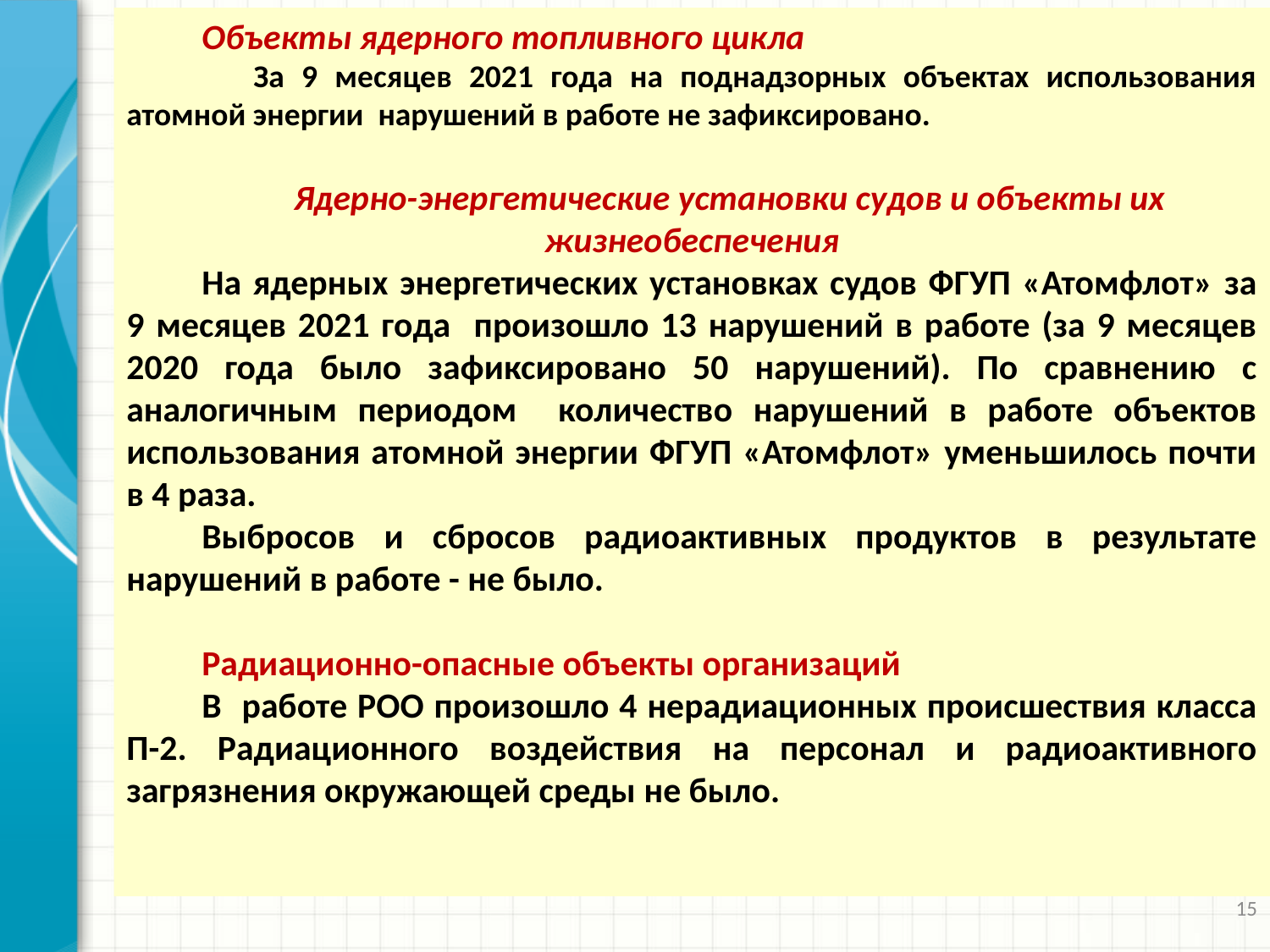

Объекты ядерного топливного цикла
	За 9 месяцев 2021 года на поднадзорных объектах использования атомной энергии  нарушений в работе не зафиксировано.

Ядерно-энергетические установки судов и объекты их жизнеобеспечения
На ядерных энергетических установках судов ФГУП «Атомфлот» за 9 месяцев 2021 года  произошло 13 нарушений в работе (за 9 месяцев 2020 года было зафиксировано 50 нарушений). По сравнению с аналогичным периодом  количество нарушений в работе объектов использования атомной энергии ФГУП «Атомфлот» уменьшилось почти в 4 раза.
Выбросов и сбросов радиоактивных продуктов в результате нарушений в работе - не было.

Радиационно-опасные объекты организаций
В  работе РОО произошло 4 нерадиационных происшествия класса П-2. Радиационного воздействия на персонал и радиоактивного загрязнения окружающей среды не было.

15